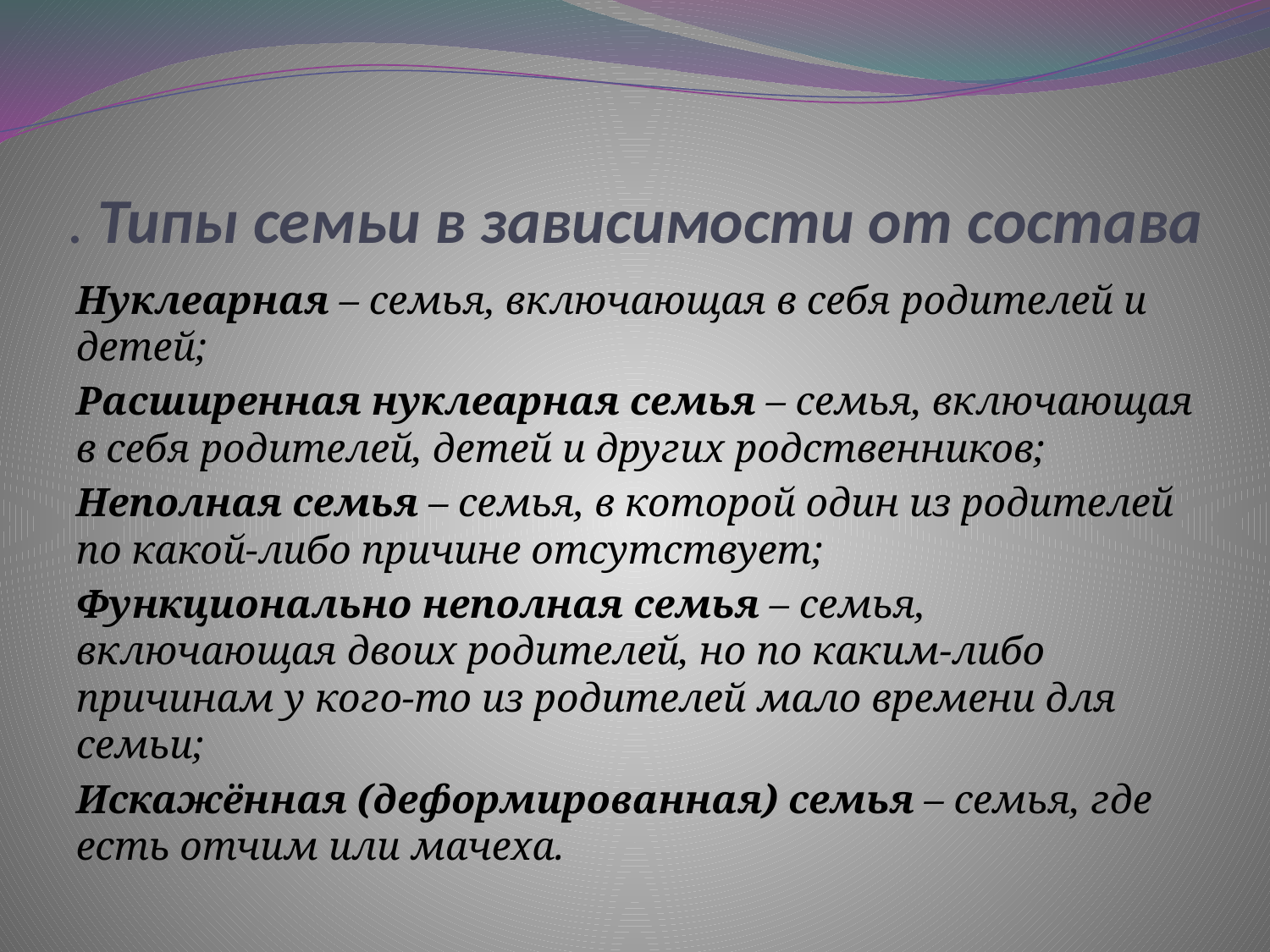

# . Типы семьи в зависимости от состава
Нуклеарная – семья, включающая в себя родителей и детей;
Расширенная нуклеарная семья – семья, включающая в себя родителей, детей и других родственников;
Неполная семья – семья, в которой один из родителей по какой-либо причине отсутствует;
Функционально неполная семья – семья, включающая двоих родителей, но по каким-либо причинам у кого-то из родителей мало времени для семьи;
Искажённая (деформированная) семья – семья, где есть отчим или мачеха.